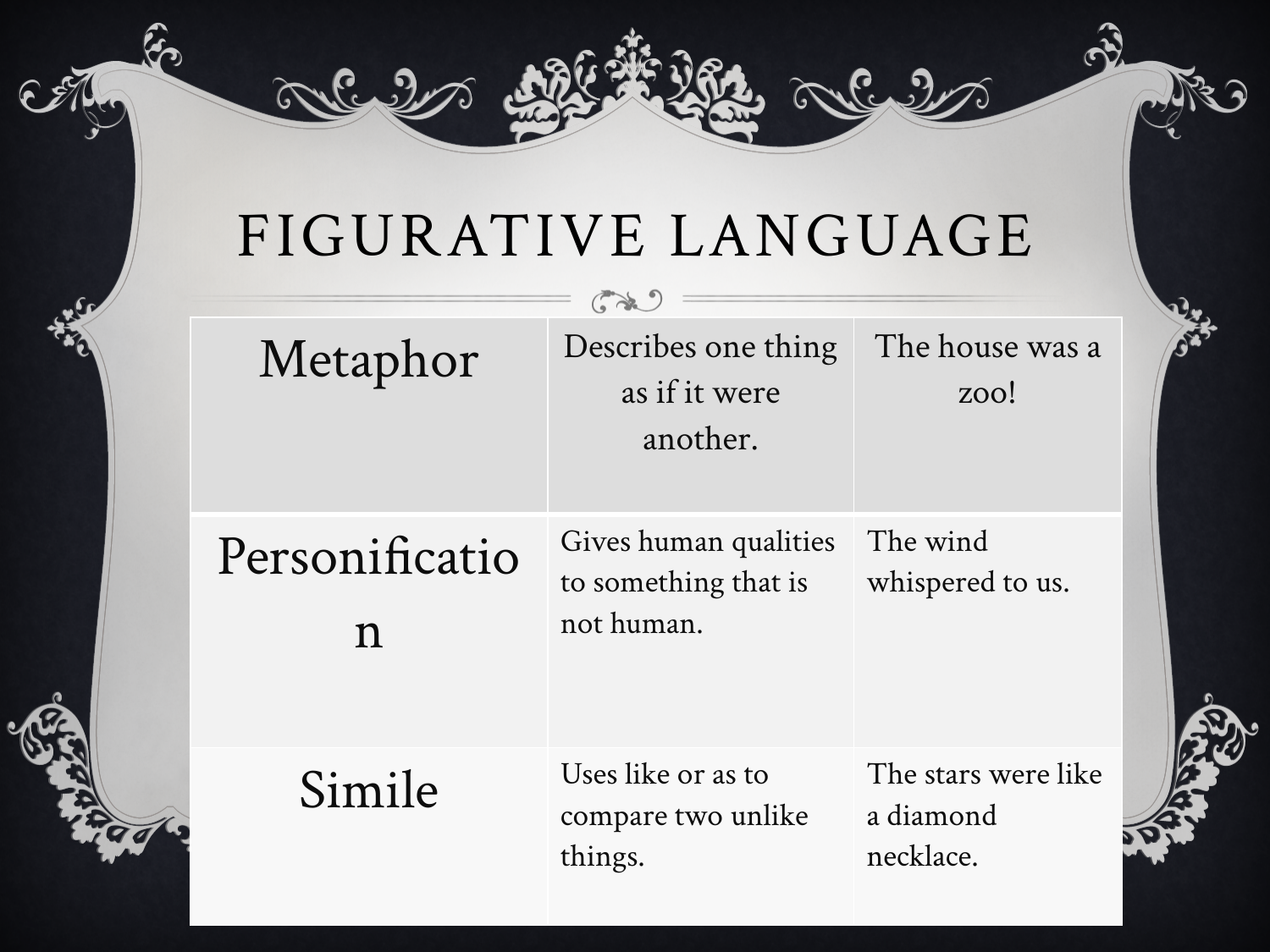

# Figurative Language
| Metaphor | Describes one thing as if it were another. | The house was a zoo! |
| --- | --- | --- |
| Personification | Gives human qualities to something that is not human. | The wind whispered to us. |
| Simile | Uses like or as to compare two unlike things. | The stars were like a diamond necklace. |